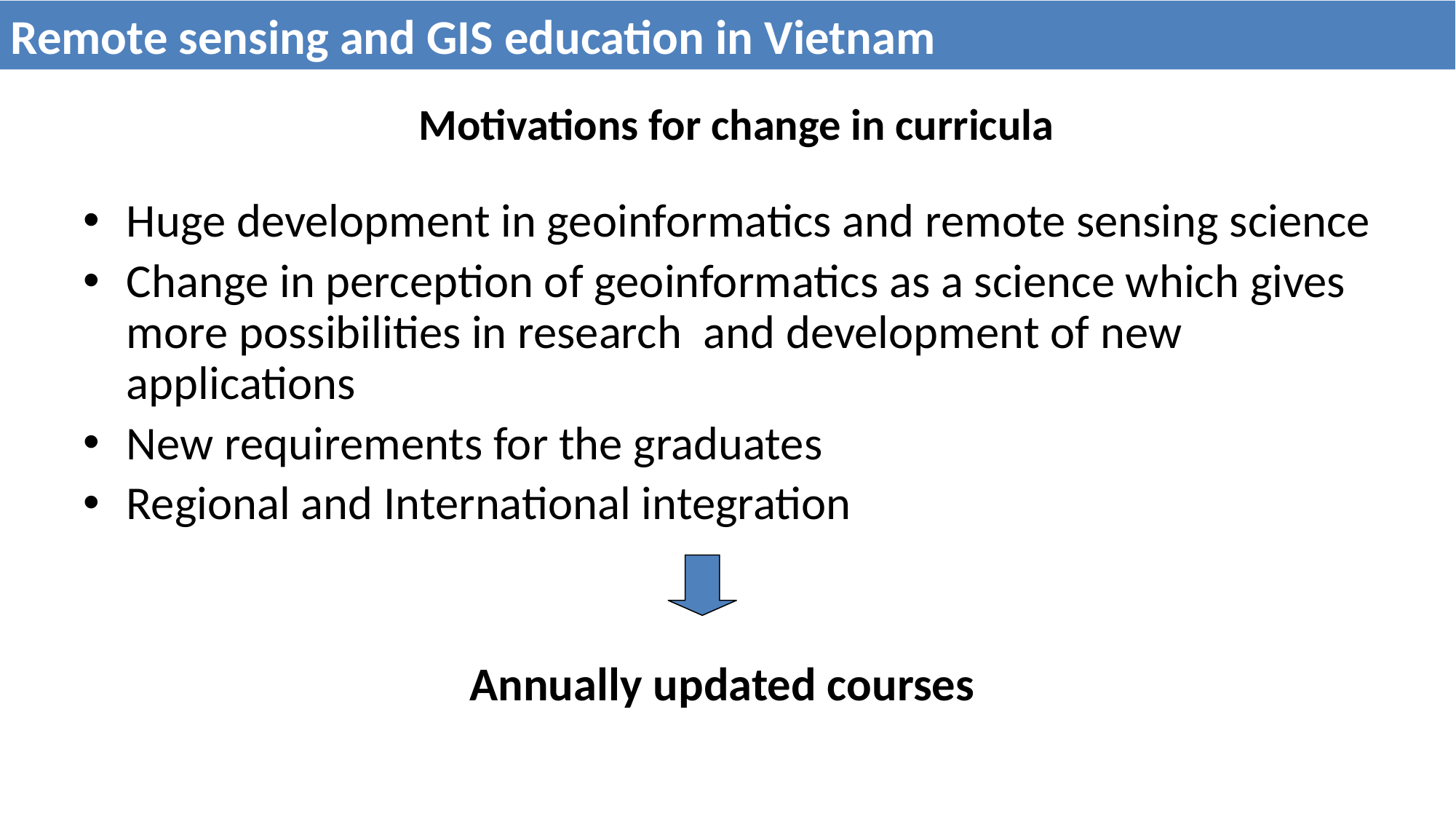

Remote sensing and GIS education in Vietnam
# Motivations for change in curricula
Huge development in geoinformatics and remote sensing science
Change in perception of geoinformatics as a science which gives more possibilities in research  and development of new applications
New requirements for the graduates
Regional and International integration

Annually updated courses